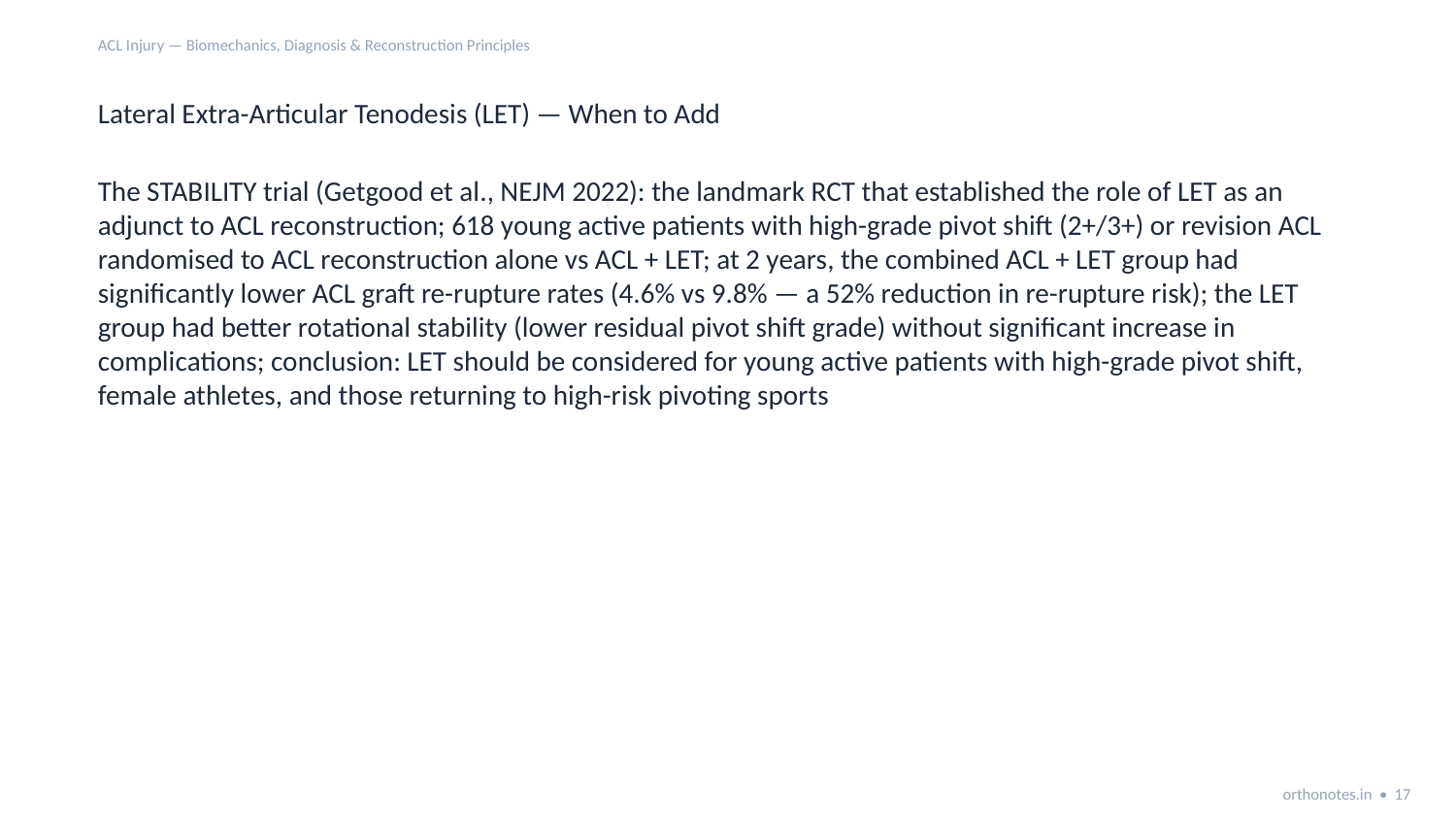

ACL Injury — Biomechanics, Diagnosis & Reconstruction Principles
Lateral Extra-Articular Tenodesis (LET) — When to Add
The STABILITY trial (Getgood et al., NEJM 2022): the landmark RCT that established the role of LET as an adjunct to ACL reconstruction; 618 young active patients with high-grade pivot shift (2+/3+) or revision ACL randomised to ACL reconstruction alone vs ACL + LET; at 2 years, the combined ACL + LET group had significantly lower ACL graft re-rupture rates (4.6% vs 9.8% — a 52% reduction in re-rupture risk); the LET group had better rotational stability (lower residual pivot shift grade) without significant increase in complications; conclusion: LET should be considered for young active patients with high-grade pivot shift, female athletes, and those returning to high-risk pivoting sports
orthonotes.in  •  17